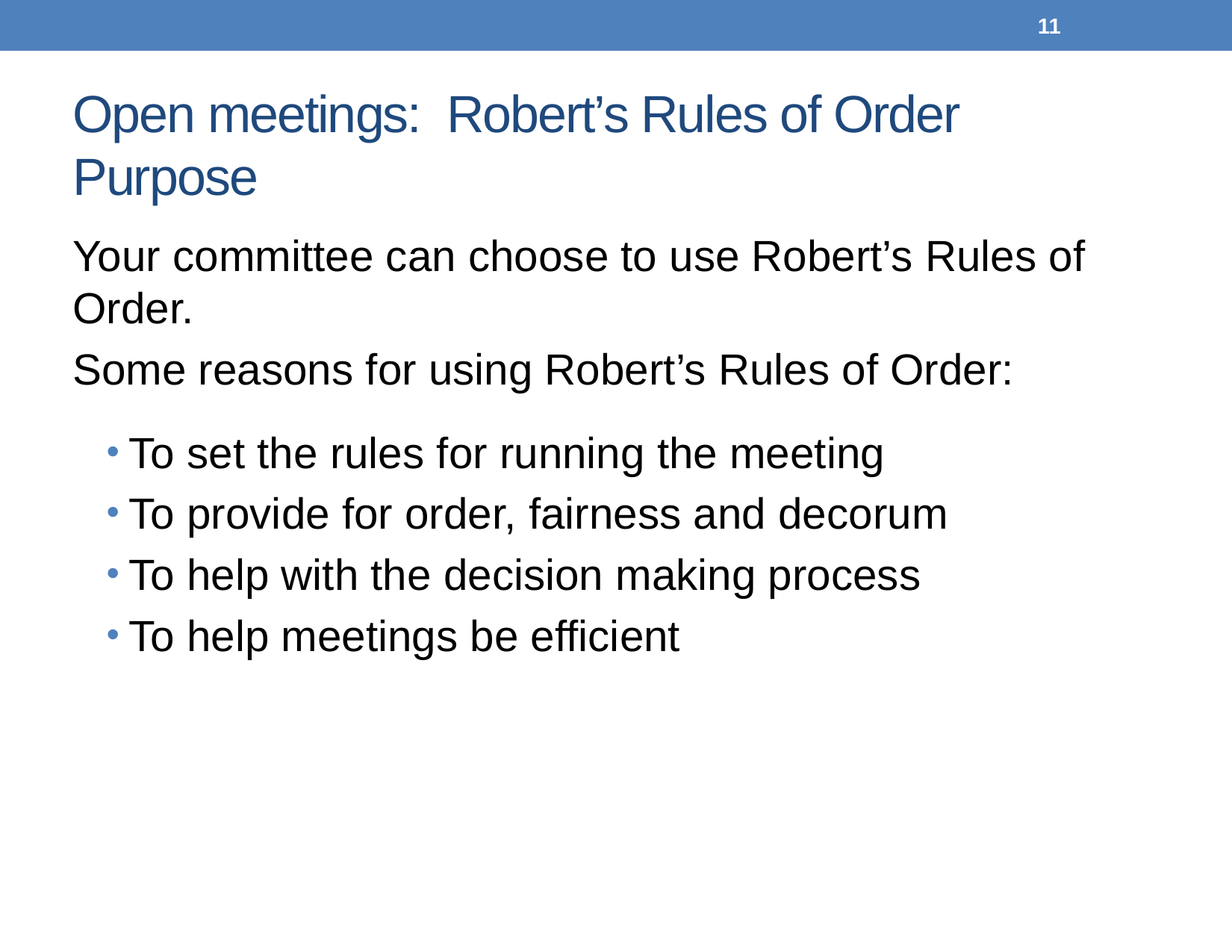

11
# Open meetings:  Robert’s Rules of Order Purpose
Your committee can choose to use Robert’s Rules of Order.
Some reasons for using Robert’s Rules of Order:

To set the rules for running the meeting
To provide for order, fairness and decorum
To help with the decision making process
To help meetings be efficient